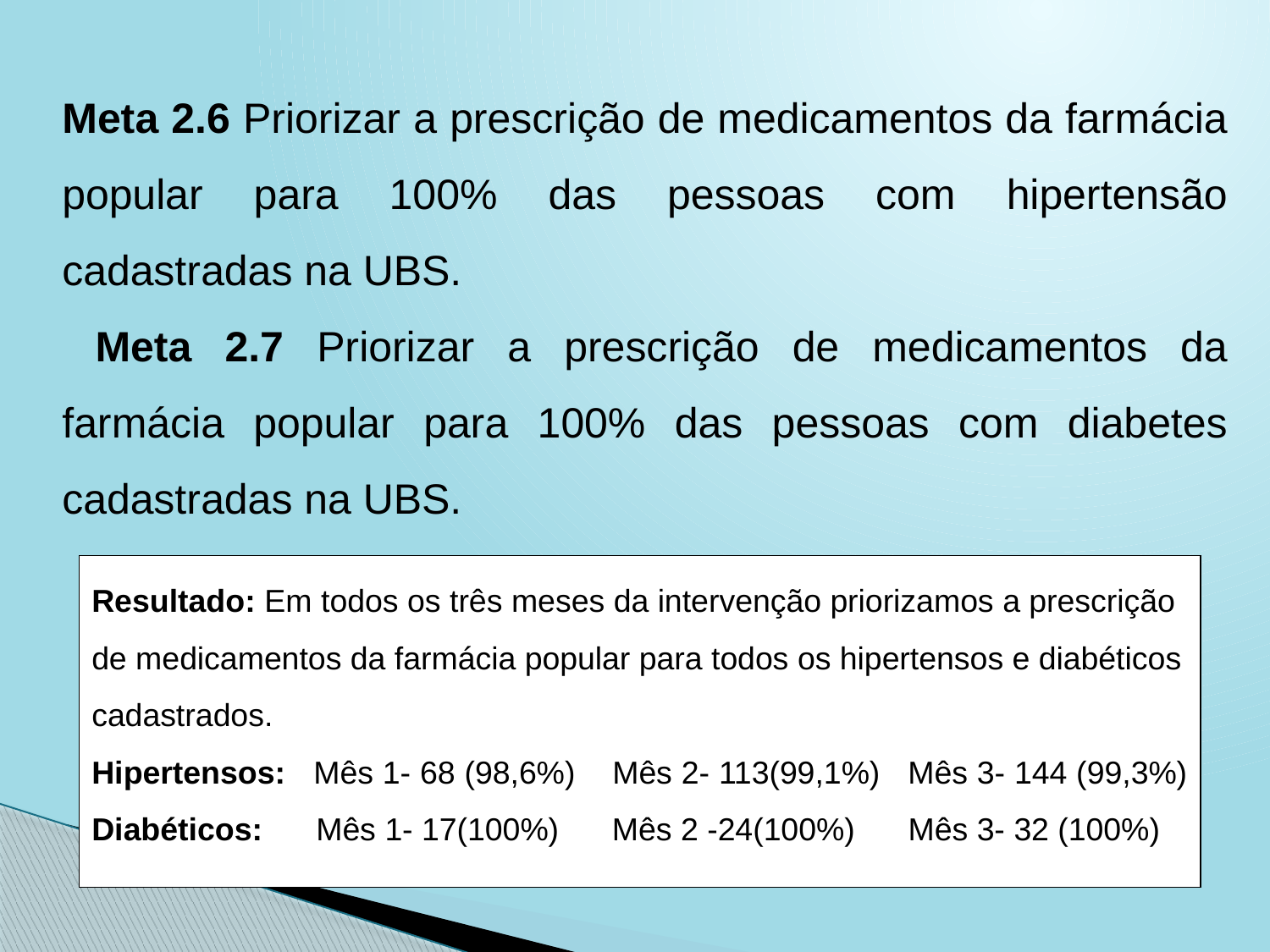

Meta 2.6 Priorizar a prescrição de medicamentos da farmácia popular para 100% das pessoas com hipertensão cadastradas na UBS.
 Meta 2.7 Priorizar a prescrição de medicamentos da farmácia popular para 100% das pessoas com diabetes cadastradas na UBS.

Resultado: Em todos os três meses da intervenção priorizamos a prescrição de medicamentos da farmácia popular para todos os hipertensos e diabéticos cadastrados.
Hipertensos:   Mês 1- 68 (98,6%)    Mês 2- 113(99,1%)   Mês 3- 144 (99,3%) Diabéticos:      Mês 1- 17(100%)      Mês 2 -24(100%)      Mês 3- 32 (100%)